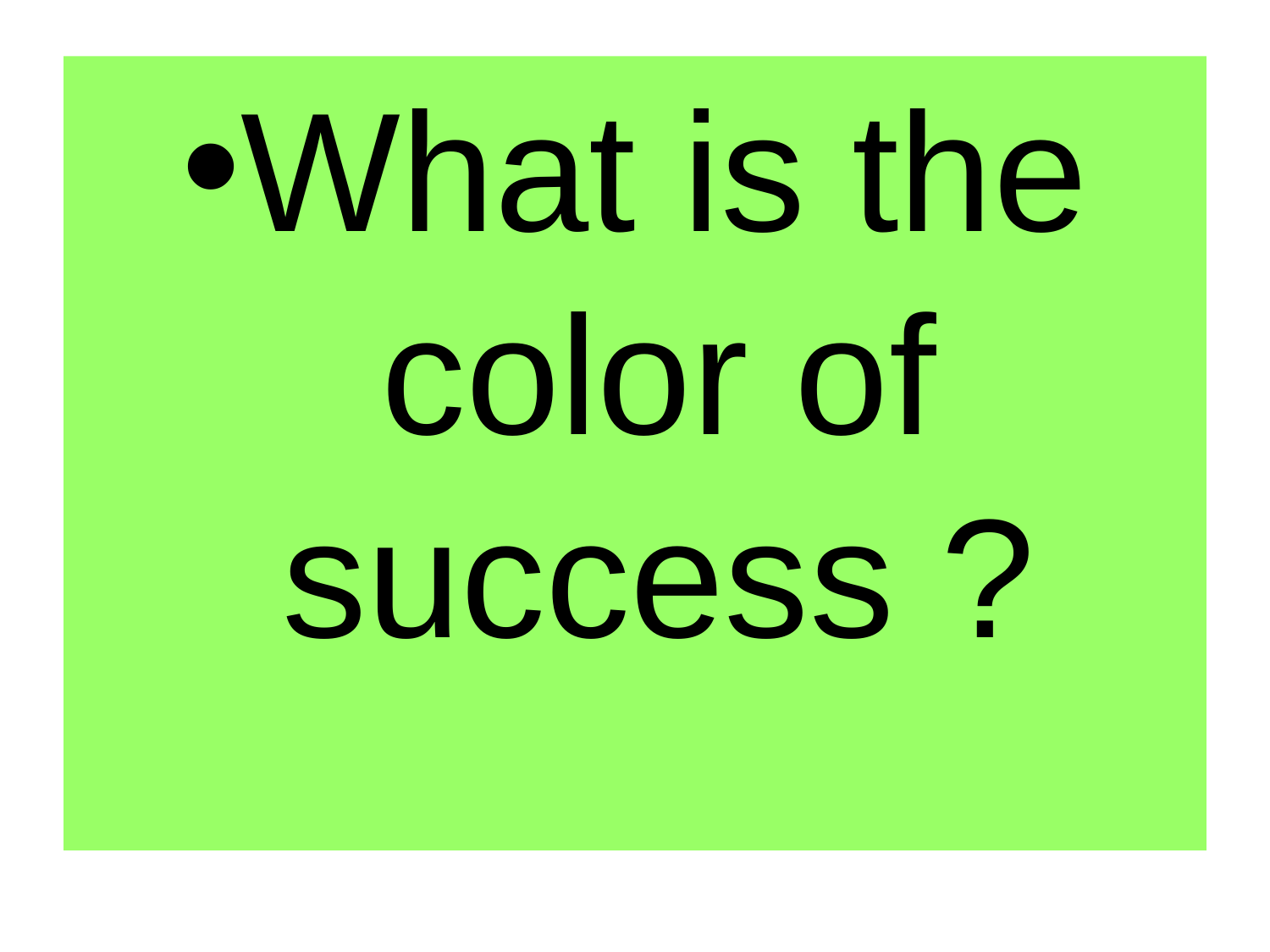

#
What is the color of success ?